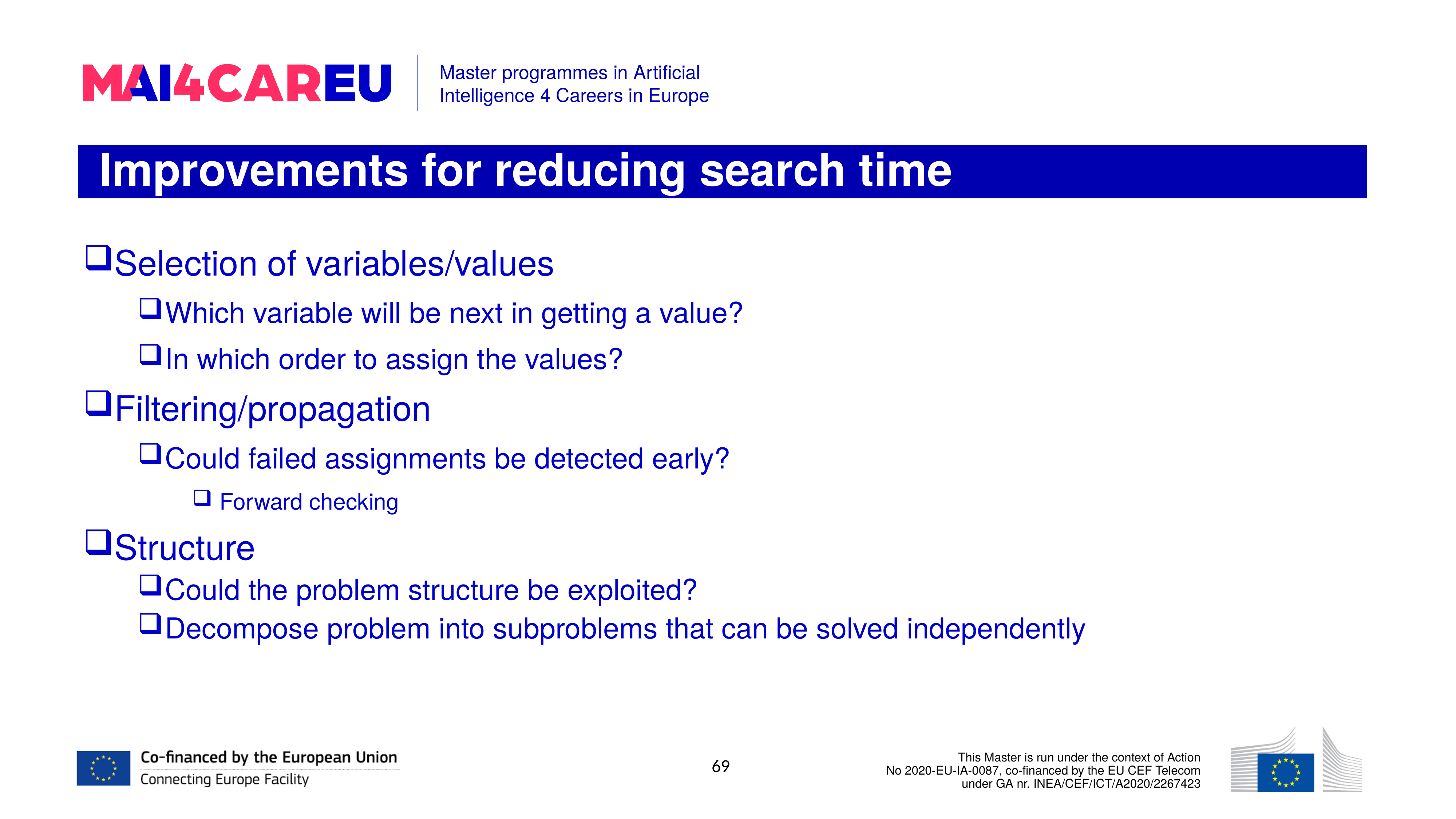

Improvements for reducing search time
Selection of variables/values
Which variable will be next in getting a value?
In which order to assign the values?
Filtering/propagation
Could failed assignments be detected early?
Forward checking
Structure
Could the problem structure be exploited?
Decompose problem into subproblems that can be solved independently

69